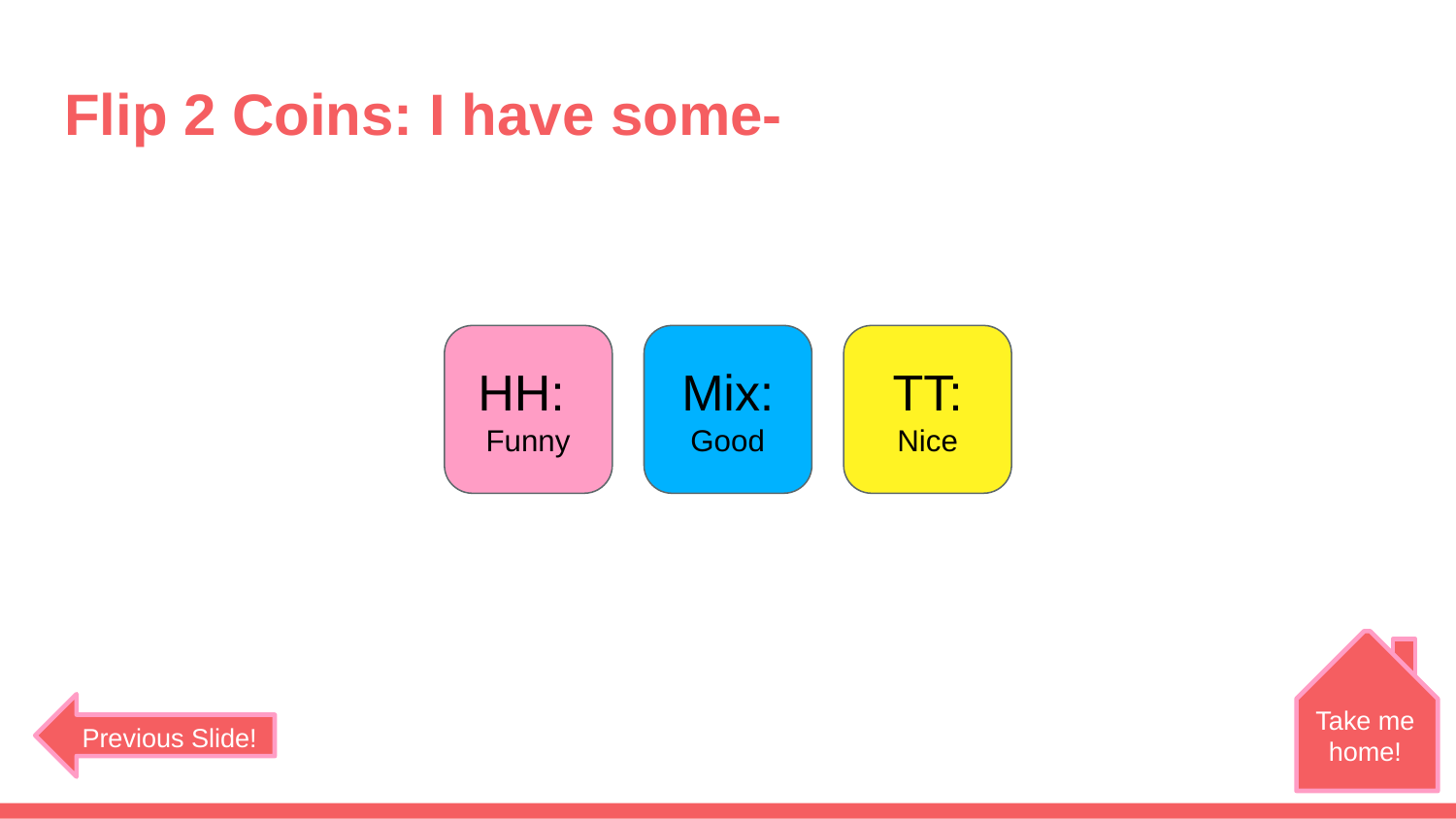

# Flip 2 Coins: I have some-
HH:
Funny
Mix:
Good
TT:
Nice

Take me home!

Previous Slide!